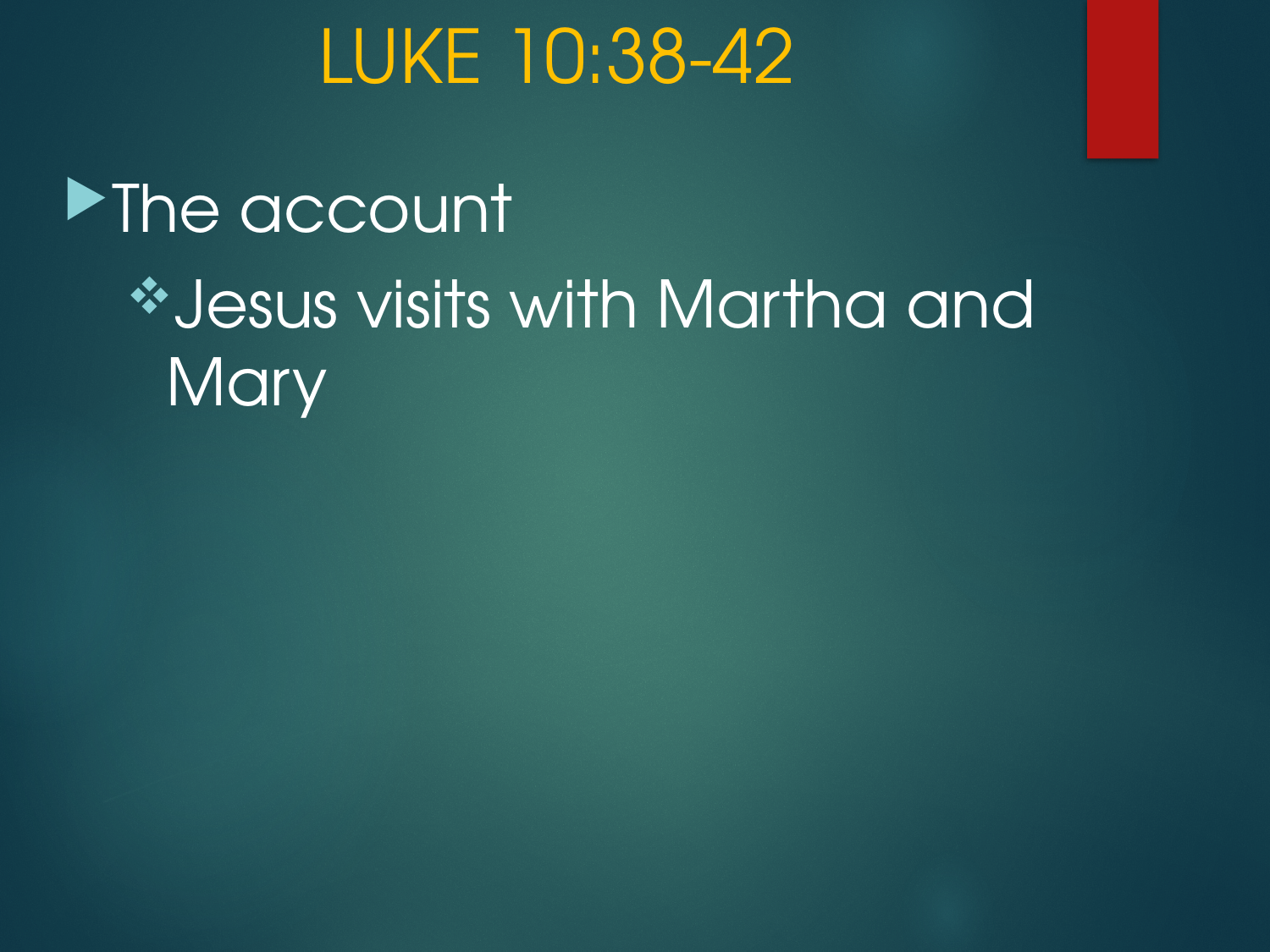

# LUKE 10:38-42
The account
Jesus visits with Martha and Mary